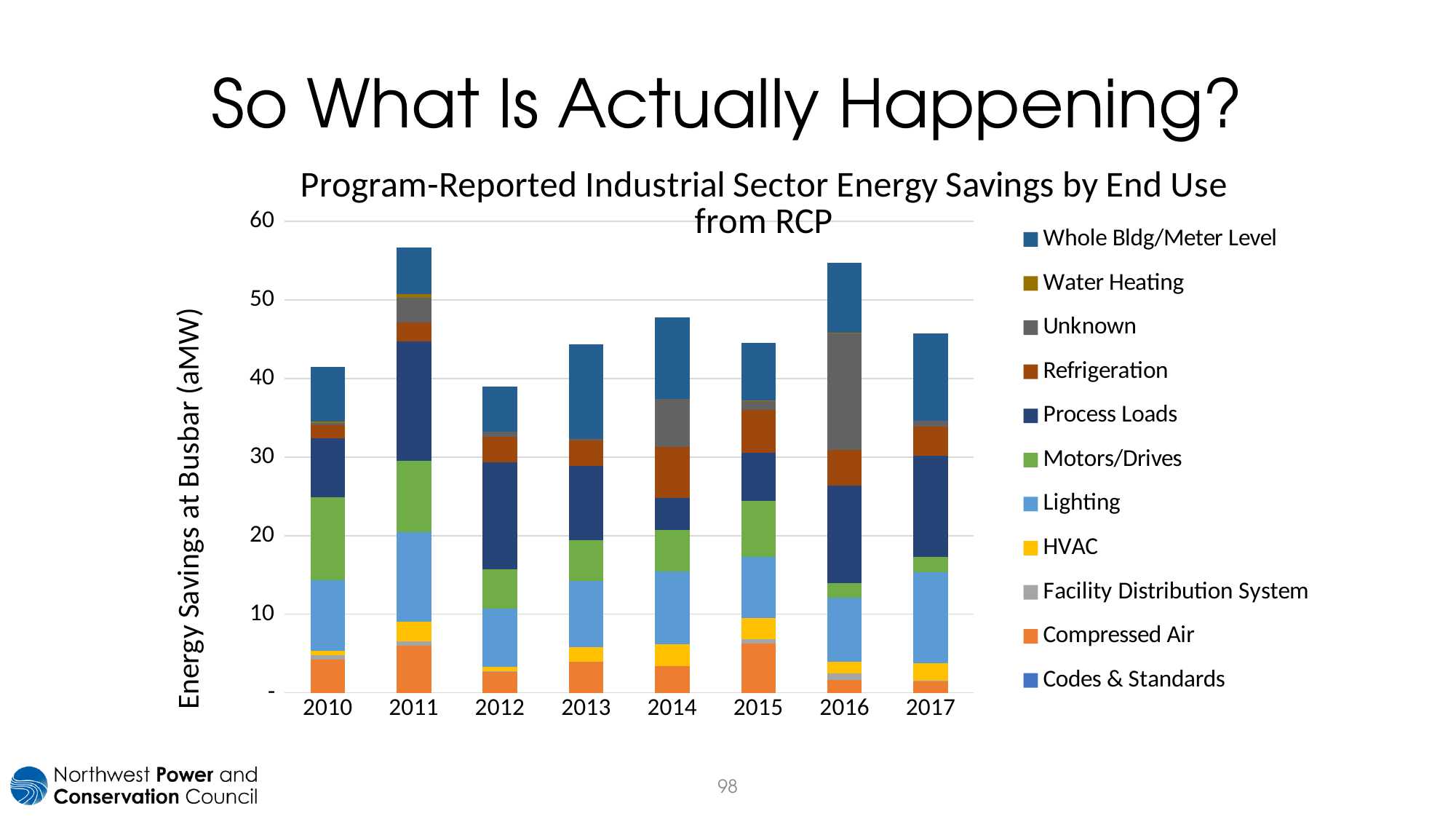

# So What Is Actually Happening?

### Chart: Program-Reported Industrial Sector Energy Savings by End Use from RCP

| Category | Codes & Standards | Compressed Air | Facility Distribution System | HVAC | Lighting | Motors/Drives | Process Loads | Refrigeration | Unknown | Water Heating | Whole Bldg/Meter Level |
|---|---|---|---|---|---|---|---|---|---|---|---|
| 2010 | 0.0 | 4.2668434650695435 | 0.4860761375166472 | 0.5705987262699641 | 8.999695361420896 | 10.542231186561363 | 7.535254684044048 | 1.6611172053380865 | 0.3257014637201795 | 0.188817352056503 | 6.9104376435279935 |
| 2011 | 0.0 | 5.971702215872938 | 0.5344637008383869 | 2.505026308579546 | 11.439824352891264 | 9.115121661704046 | 15.16060189160635 | 2.406331988517196 | 3.183770235627888 | 0.435786634683609 | 5.962932133581489 |
| 2012 | 0.0 | 2.678495738407946 | 0.07963029772508888 | 0.5494486431271067 | 7.3654935280465 | 5.000565128902964 | 13.703557030297825 | 3.2084753512899615 | 0.680252034217119 | 0.0 | 5.752901080995805 |
| 2013 | 0.0 | 3.914804621686925 | 0.00122750224545598 | 1.9072149425401226 | 8.393005264368183 | 5.204243949970986 | 9.479735367385727 | 3.1980697892795424 | 0.20624234294518815 | 0.0 | 12.09808339457959 |
| 2014 | 0.0 | 3.355395970022073 | 0.0 | 2.8446335769913285 | 9.24994173768982 | 5.233751836596639 | 4.149880721408406 | 6.446324646443829 | 6.137336518615481 | 0.0 | 10.386777917854486 |
| 2015 | 0.0 | 6.262049244018277 | 0.5718357386067514 | 2.674490405337564 | 7.807500566714725 | 7.0999099749678845 | 6.166992691723863 | 5.420914817019364 | 1.1832277501816897 | 0.0169582087546587 | 7.377197239082309 |
| 2016 | None | 1.6332125621688702 | 0.8515569312959502 | 1.4376500755839627 | 8.19649202236639 | 1.8767871465420207 | 12.339241414785866 | 4.60424177751867 | 14.876696151931508 | 0.003972451940639269 | 8.870575785388128 |
| 2017 | None | 1.535888260392535 | 0.025303155251141553 | 2.226387263515728 | 11.550787706786968 | 1.9746119956728156 | 12.888231568958904 | 3.667840554179635 | 0.7570781466894982 | None | 11.16732578511644 |
98